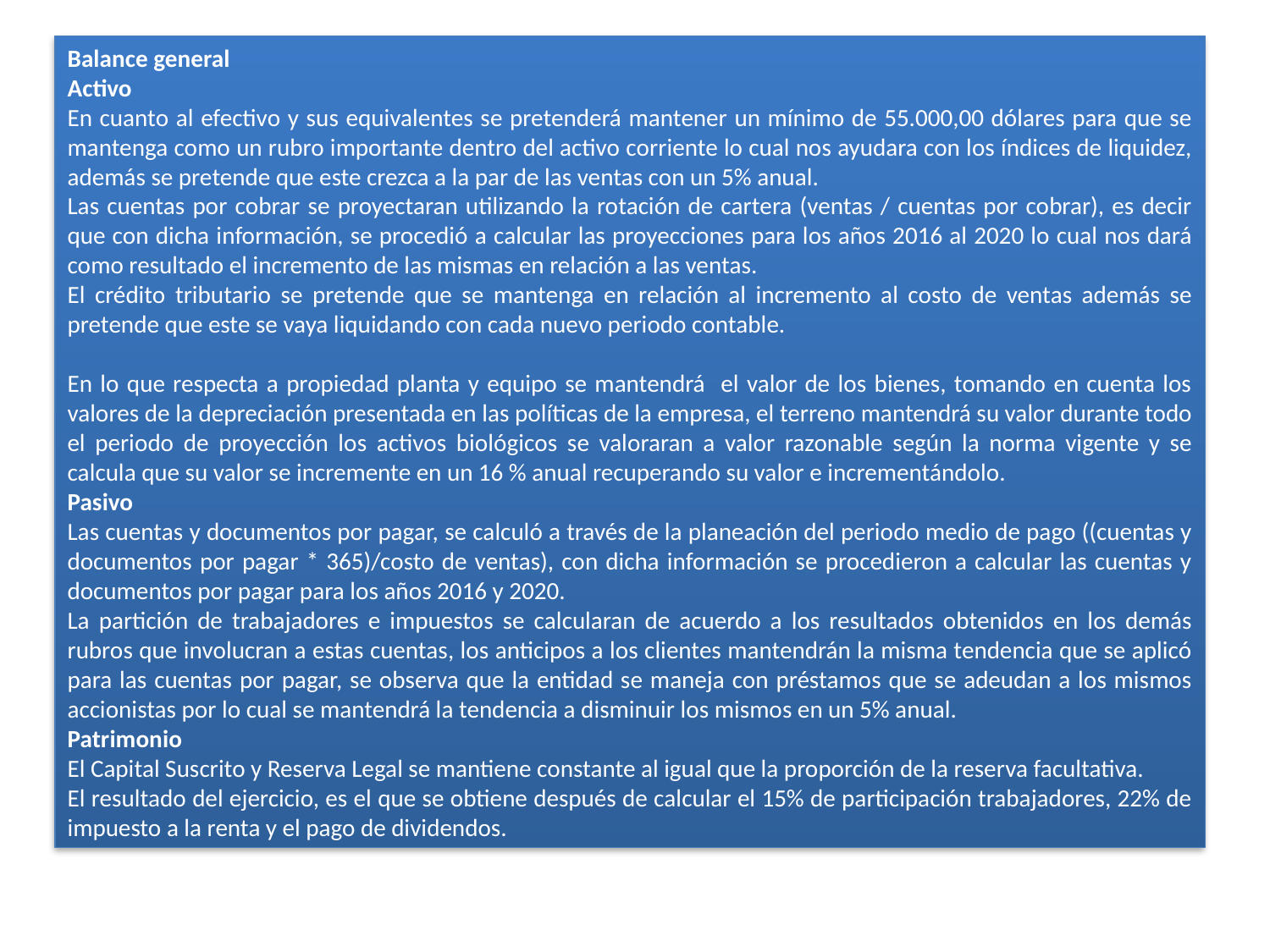

Balance general
Activo
En cuanto al efectivo y sus equivalentes se pretenderá mantener un mínimo de 55.000,00 dólares para que se mantenga como un rubro importante dentro del activo corriente lo cual nos ayudara con los índices de liquidez, además se pretende que este crezca a la par de las ventas con un 5% anual.
Las cuentas por cobrar se proyectaran utilizando la rotación de cartera (ventas / cuentas por cobrar), es decir que con dicha información, se procedió a calcular las proyecciones para los años 2016 al 2020 lo cual nos dará como resultado el incremento de las mismas en relación a las ventas.
El crédito tributario se pretende que se mantenga en relación al incremento al costo de ventas además se pretende que este se vaya liquidando con cada nuevo periodo contable.

En lo que respecta a propiedad planta y equipo se mantendrá  el valor de los bienes, tomando en cuenta los valores de la depreciación presentada en las políticas de la empresa, el terreno mantendrá su valor durante todo el periodo de proyección los activos biológicos se valoraran a valor razonable según la norma vigente y se calcula que su valor se incremente en un 16 % anual recuperando su valor e incrementándolo.
Pasivo
Las cuentas y documentos por pagar, se calculó a través de la planeación del periodo medio de pago ((cuentas y documentos por pagar * 365)/costo de ventas), con dicha información se procedieron a calcular las cuentas y documentos por pagar para los años 2016 y 2020.
La partición de trabajadores e impuestos se calcularan de acuerdo a los resultados obtenidos en los demás rubros que involucran a estas cuentas, los anticipos a los clientes mantendrán la misma tendencia que se aplicó para las cuentas por pagar, se observa que la entidad se maneja con préstamos que se adeudan a los mismos accionistas por lo cual se mantendrá la tendencia a disminuir los mismos en un 5% anual.
Patrimonio
El Capital Suscrito y Reserva Legal se mantiene constante al igual que la proporción de la reserva facultativa.
El resultado del ejercicio, es el que se obtiene después de calcular el 15% de participación trabajadores, 22% de impuesto a la renta y el pago de dividendos.